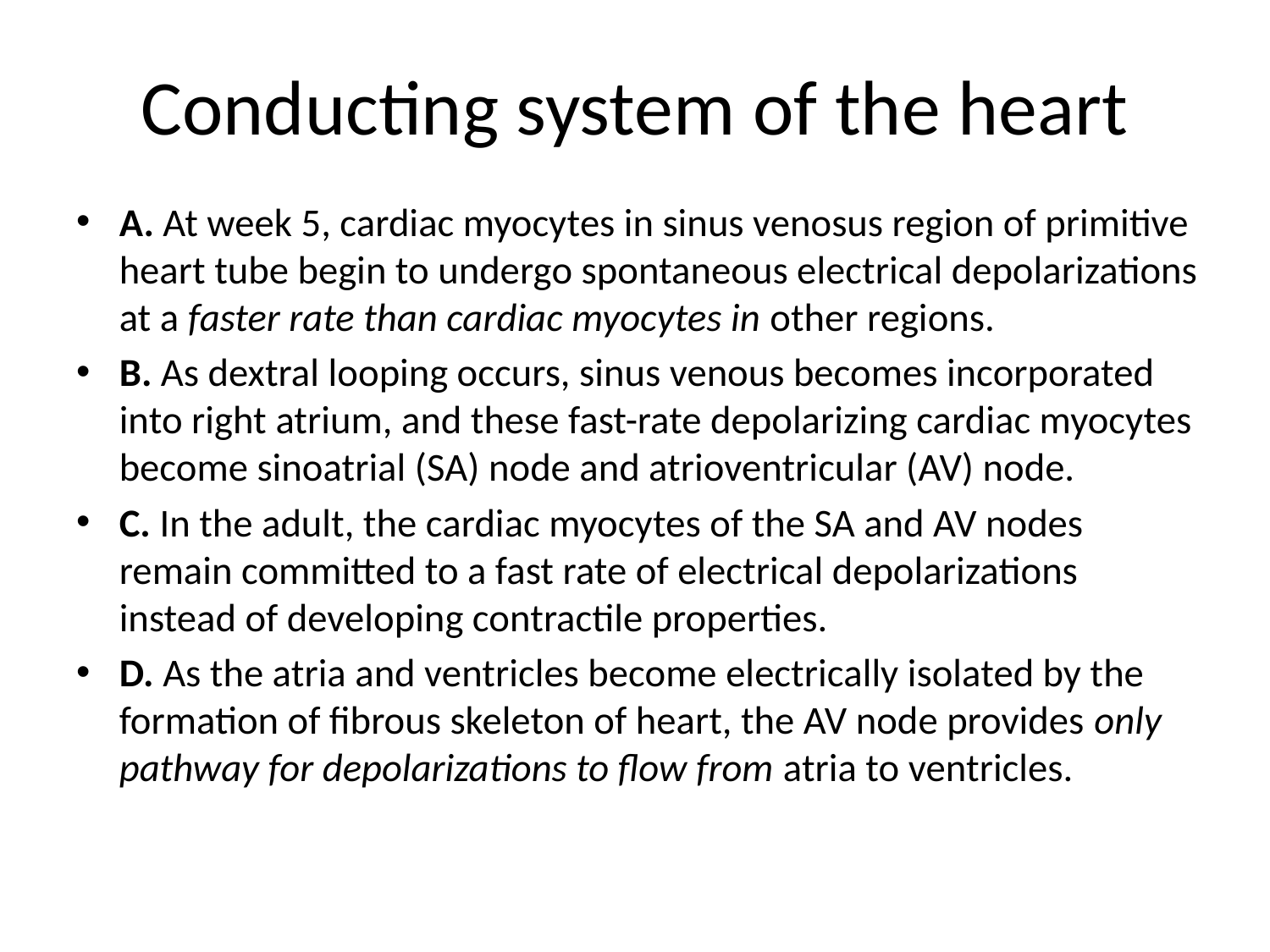

# Conducting system of the heart
A. At week 5, cardiac myocytes in sinus venosus region of primitive heart tube begin to undergo spontaneous electrical depolarizations at a faster rate than cardiac myocytes in other regions.
B. As dextral looping occurs, sinus venous becomes incorporated into right atrium, and these fast-rate depolarizing cardiac myocytes become sinoatrial (SA) node and atrioventricular (AV) node.
C. In the adult, the cardiac myocytes of the SA and AV nodes remain committed to a fast rate of electrical depolarizations instead of developing contractile properties.
D. As the atria and ventricles become electrically isolated by the formation of fibrous skeleton of heart, the AV node provides only pathway for depolarizations to flow from atria to ventricles.